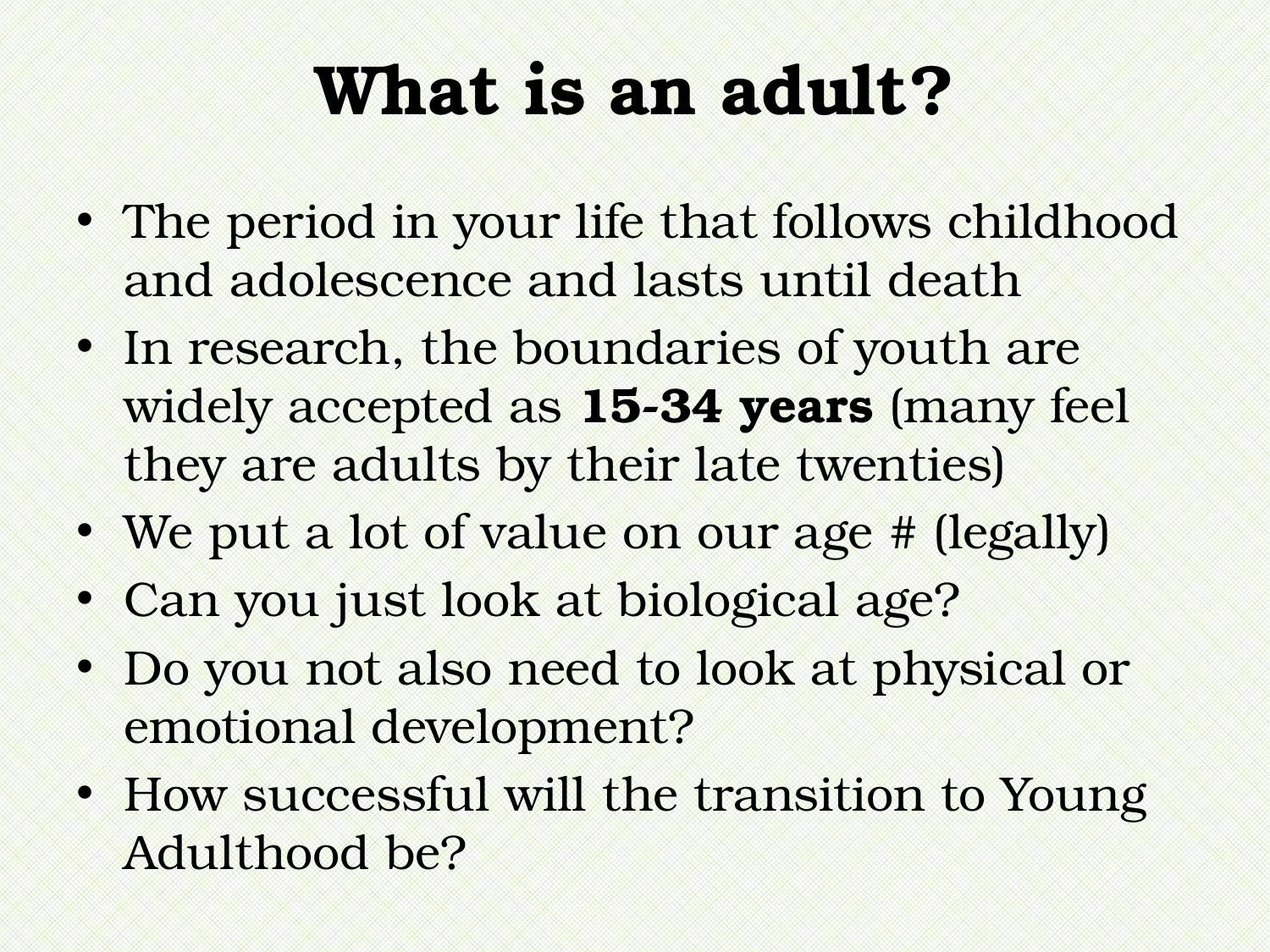

# What is an adult?

The period in your life that follows childhood and adolescence and lasts until death
In research, the boundaries of youth are widely accepted as 15-34 years (many feel they are adults by their late twenties)
We put a lot of value on our age # (legally)
Can you just look at biological age?
Do you not also need to look at physical or emotional development?
How successful will the transition to Young Adulthood be?